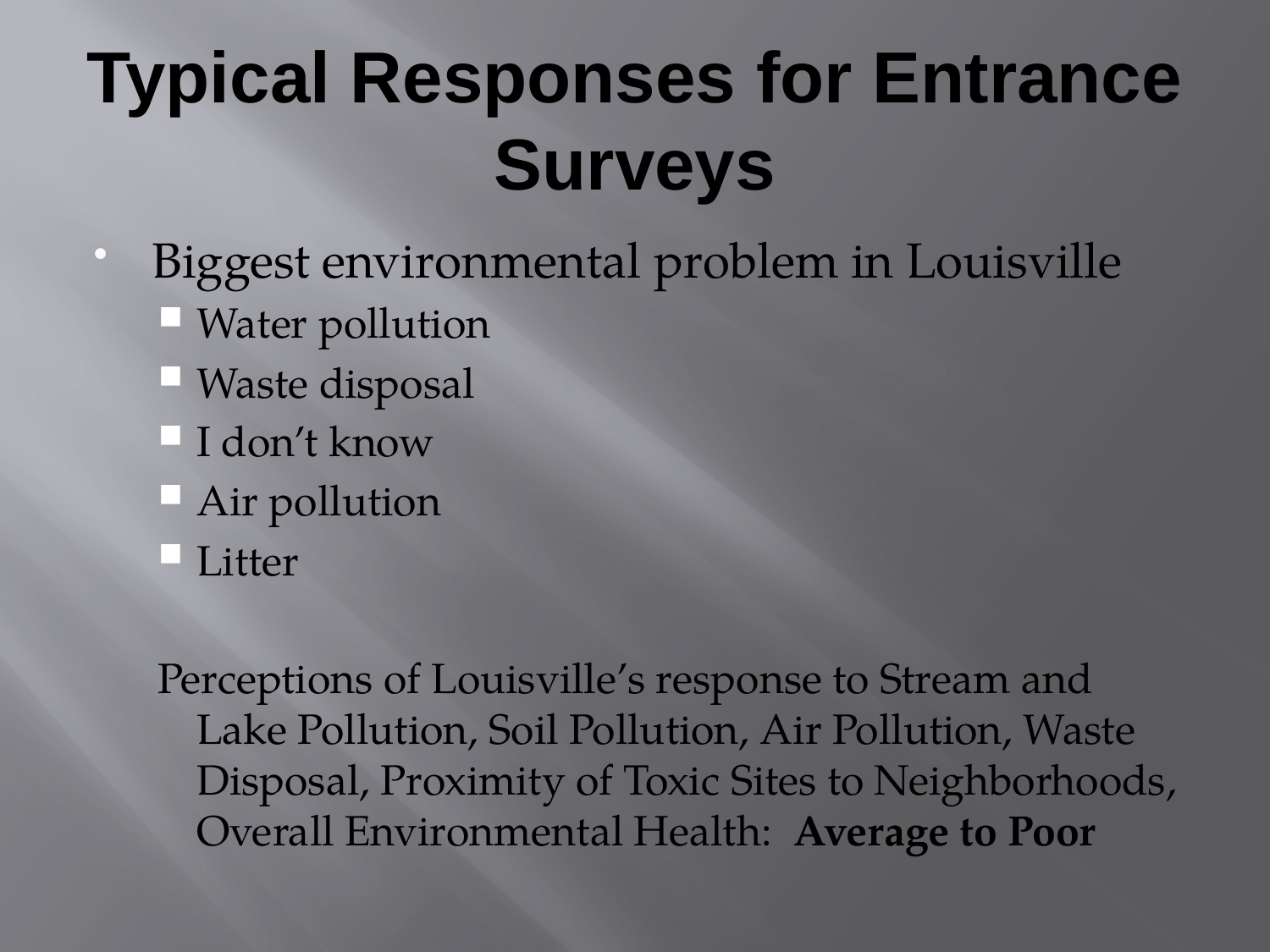

Biggest environmental problem in Louisville
Water pollution
Waste disposal
I don’t know
Air pollution
Litter

Perceptions of Louisville’s response to Stream and Lake Pollution, Soil Pollution, Air Pollution, Waste Disposal, Proximity of Toxic Sites to Neighborhoods, Overall Environmental Health:  Average to Poor
# Typical Responses for Entrance Surveys